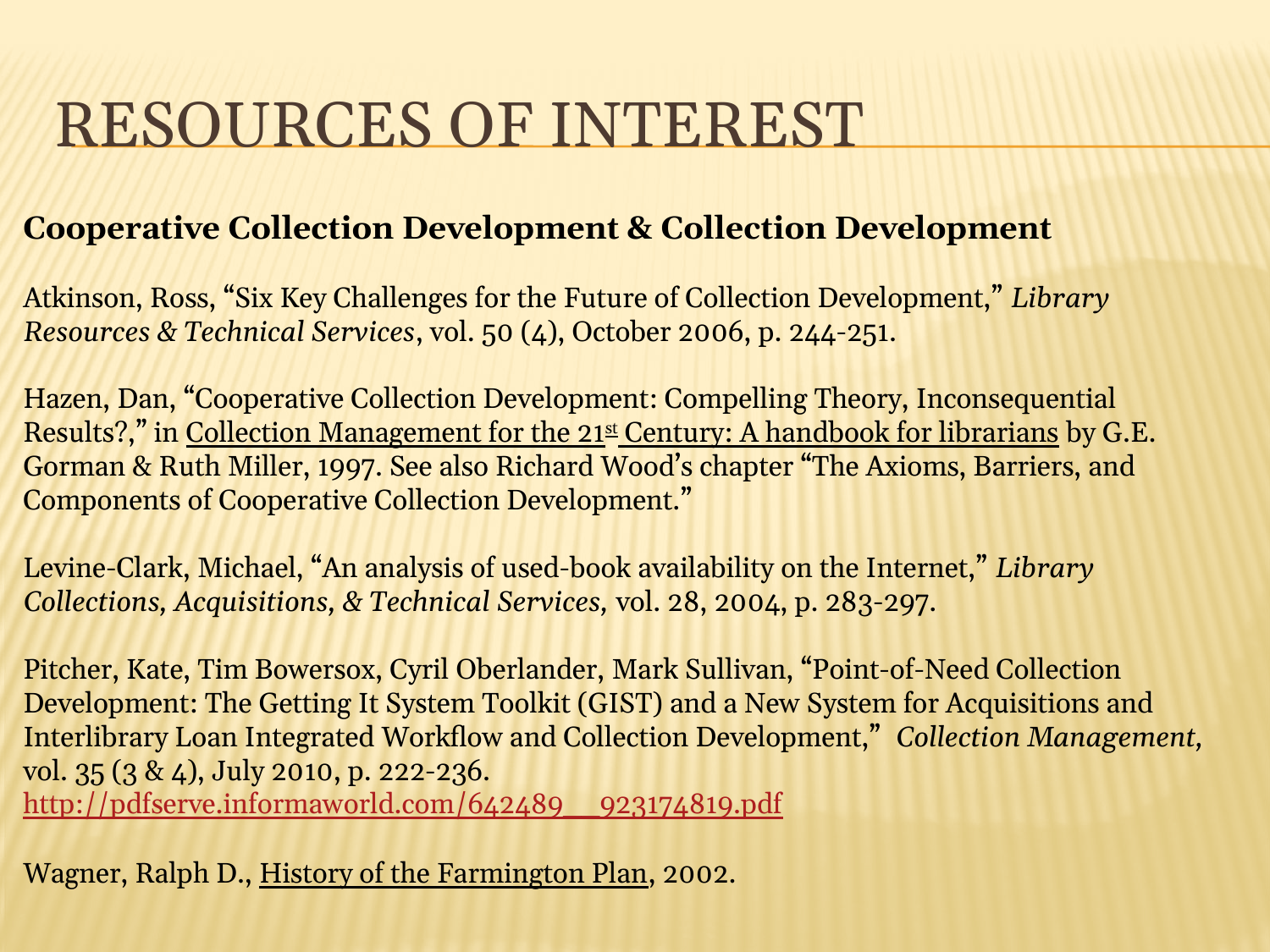

# Resources of Interest
Cooperative Collection Development & Collection Development

Atkinson, Ross, “Six Key Challenges for the Future of Collection Development,” Library Resources & Technical Services, vol. 50 (4), October 2006, p. 244-251.

Hazen, Dan, “Cooperative Collection Development: Compelling Theory, Inconsequential Results?,” in Collection Management for the 21st Century: A handbook for librarians by G.E. Gorman & Ruth Miller, 1997. See also Richard Wood’s chapter “The Axioms, Barriers, and Components of Cooperative Collection Development.”

Levine-Clark, Michael, “An analysis of used-book availability on the Internet,” Library Collections, Acquisitions, & Technical Services, vol. 28, 2004, p. 283-297.

Pitcher, Kate, Tim Bowersox, Cyril Oberlander, Mark Sullivan, “Point-of-Need Collection Development: The Getting It System Toolkit (GIST) and a New System for Acquisitions and Interlibrary Loan Integrated Workflow and Collection Development,”  Collection Management, vol. 35 (3 & 4), July 2010, p. 222-236.
http://pdfserve.informaworld.com/642489__923174819.pdf

Wagner, Ralph D., History of the Farmington Plan, 2002.